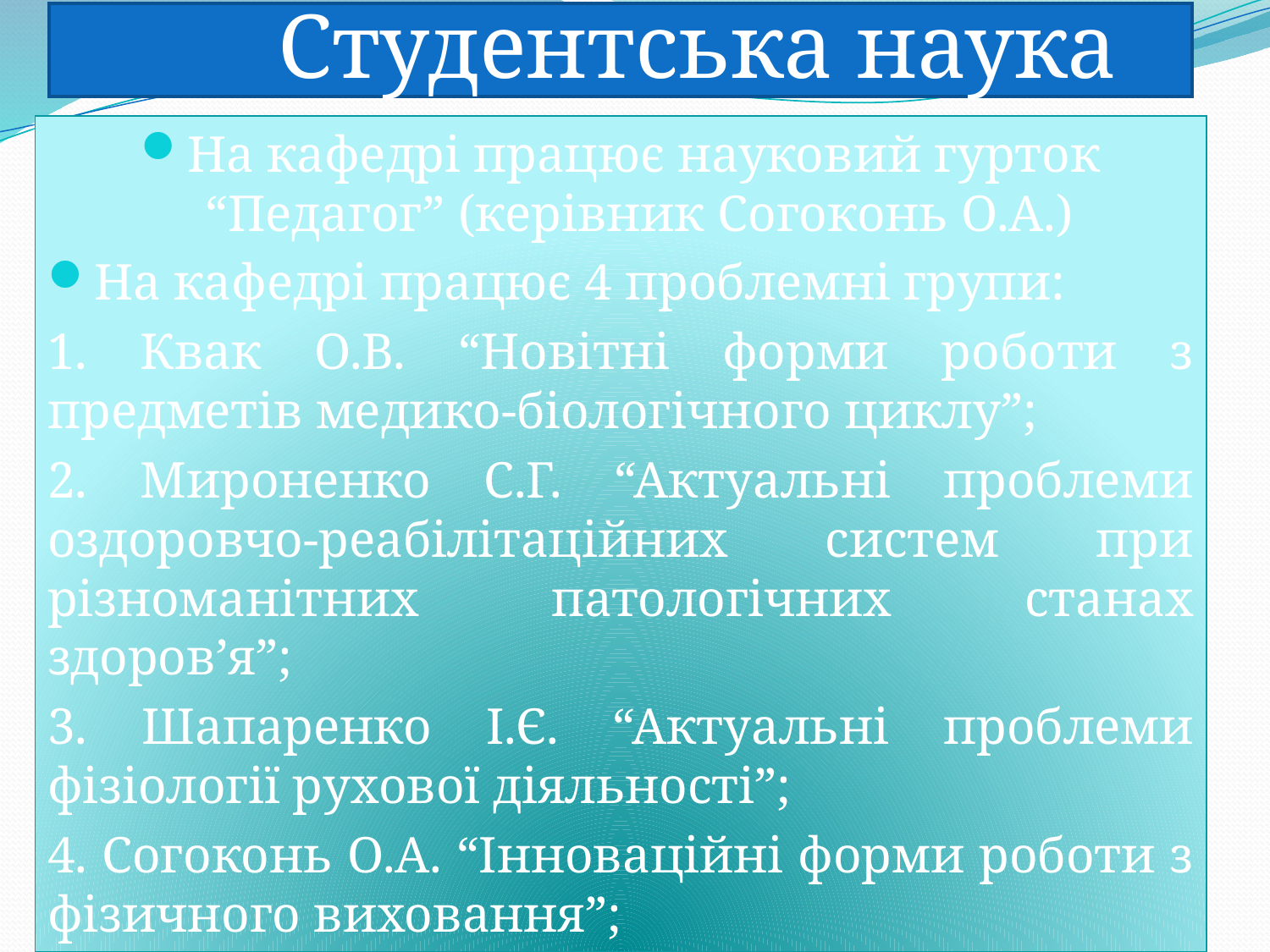

# Студентська наука
На кафедрі працює науковий гурток “Педагог” (керівник Согоконь О.А.)
На кафедрі працює 4 проблемні групи:
1. Квак О.В. “Новітні форми роботи з предметів медико-біологічного циклу”;
2. Мироненко С.Г. “Актуальні проблеми оздоровчо-реабілітаційних систем при різноманітних патологічних станах здоров’я”;
3. Шапаренко І.Є. “Актуальні проблеми фізіології рухової діяльності”;
4. Согоконь О.А. “Інноваційні форми роботи з фізичного виховання”;